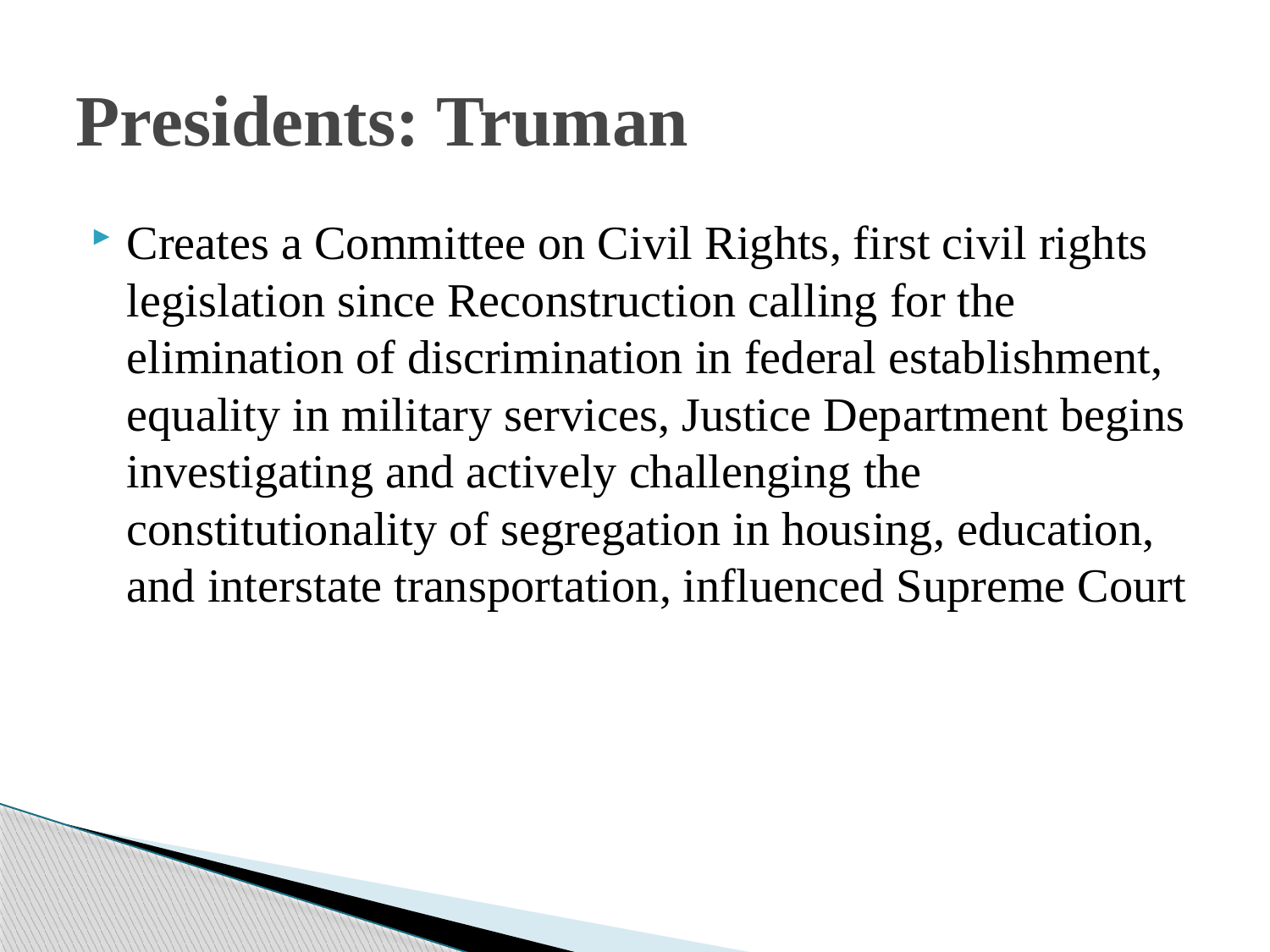

# Presidents: Truman
Creates a Committee on Civil Rights, first civil rights legislation since Reconstruction calling for the elimination of discrimination in federal establishment, equality in military services, Justice Department begins investigating and actively challenging the constitutionality of segregation in housing, education, and interstate transportation, influenced Supreme Court